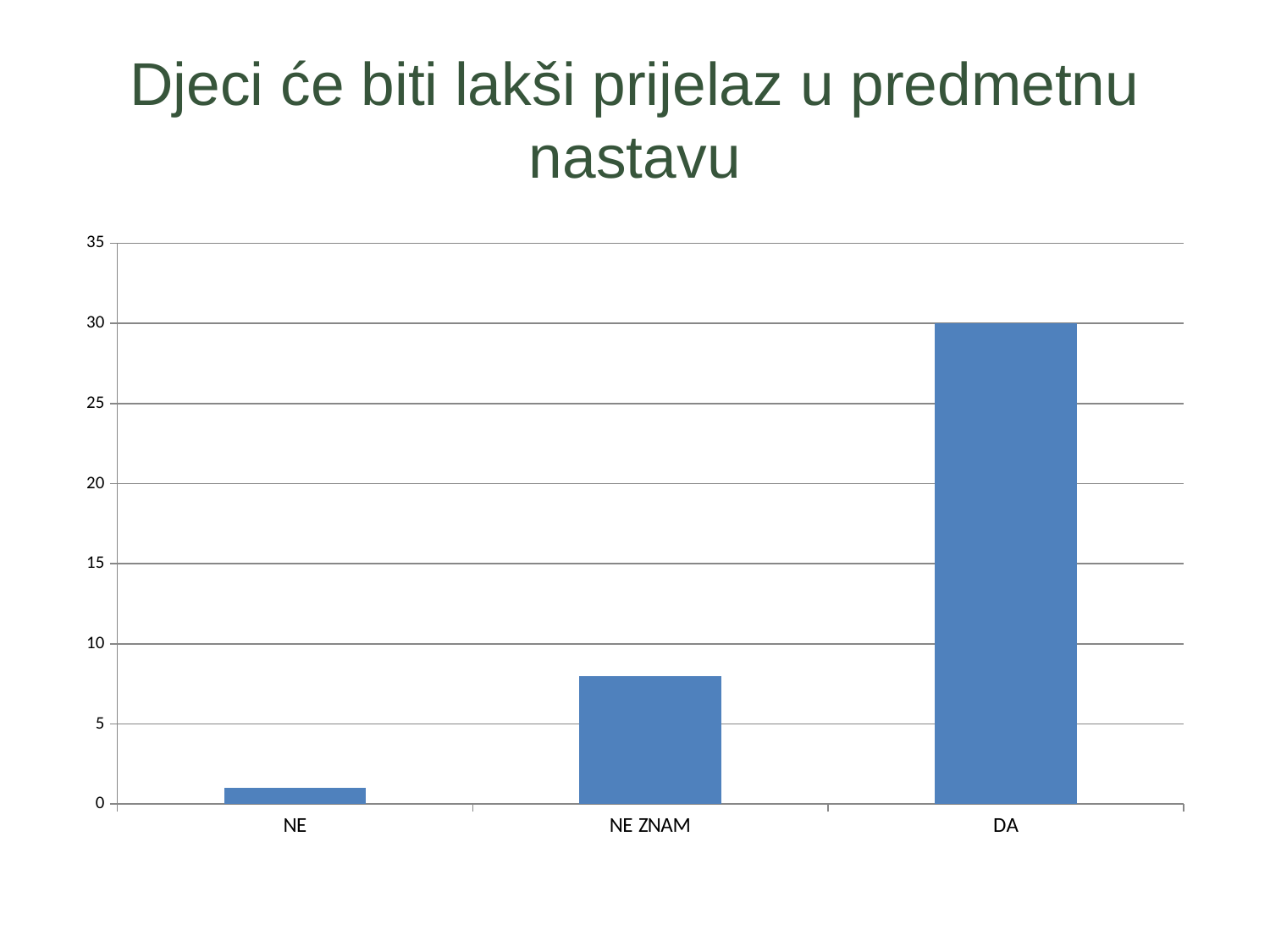

# Djeci će biti lakši prijelaz u predmetnu nastavu

### Chart

| Category |  |
|---|---|
| NE | 1.0 |
| NE ZNAM | 8.0 |
| DA | 30.0 |